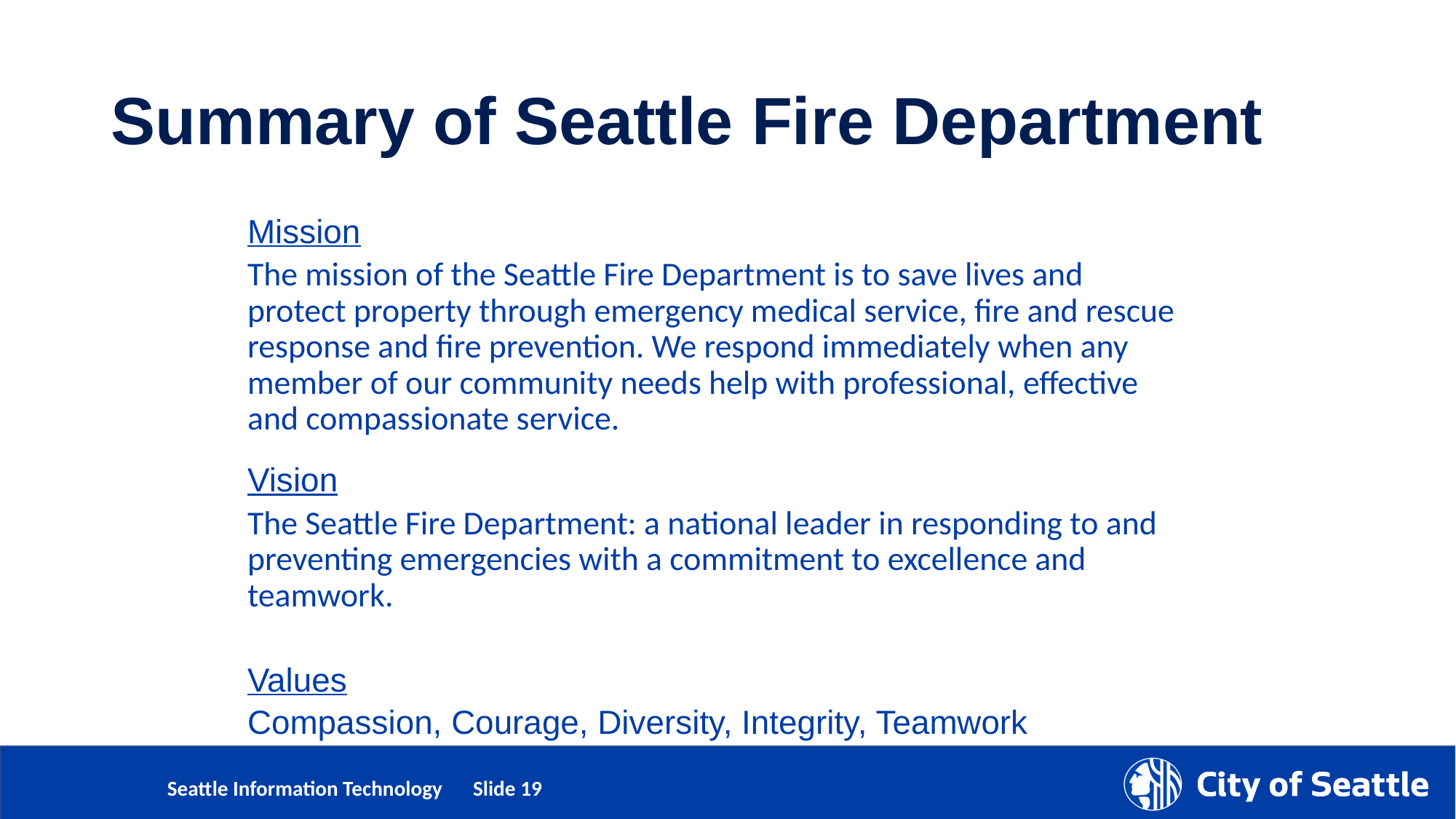

# Summary of Seattle Fire Department
Mission
The mission of the Seattle Fire Department is to save lives and protect property through emergency medical service, fire and rescue response and fire prevention. We respond immediately when any member of our community needs help with professional, effective and compassionate service.

Vision
The Seattle Fire Department: a national leader in responding to and preventing emergencies with a commitment to excellence and teamwork.

Values
Compassion, Courage, Diversity, Integrity, Teamwork